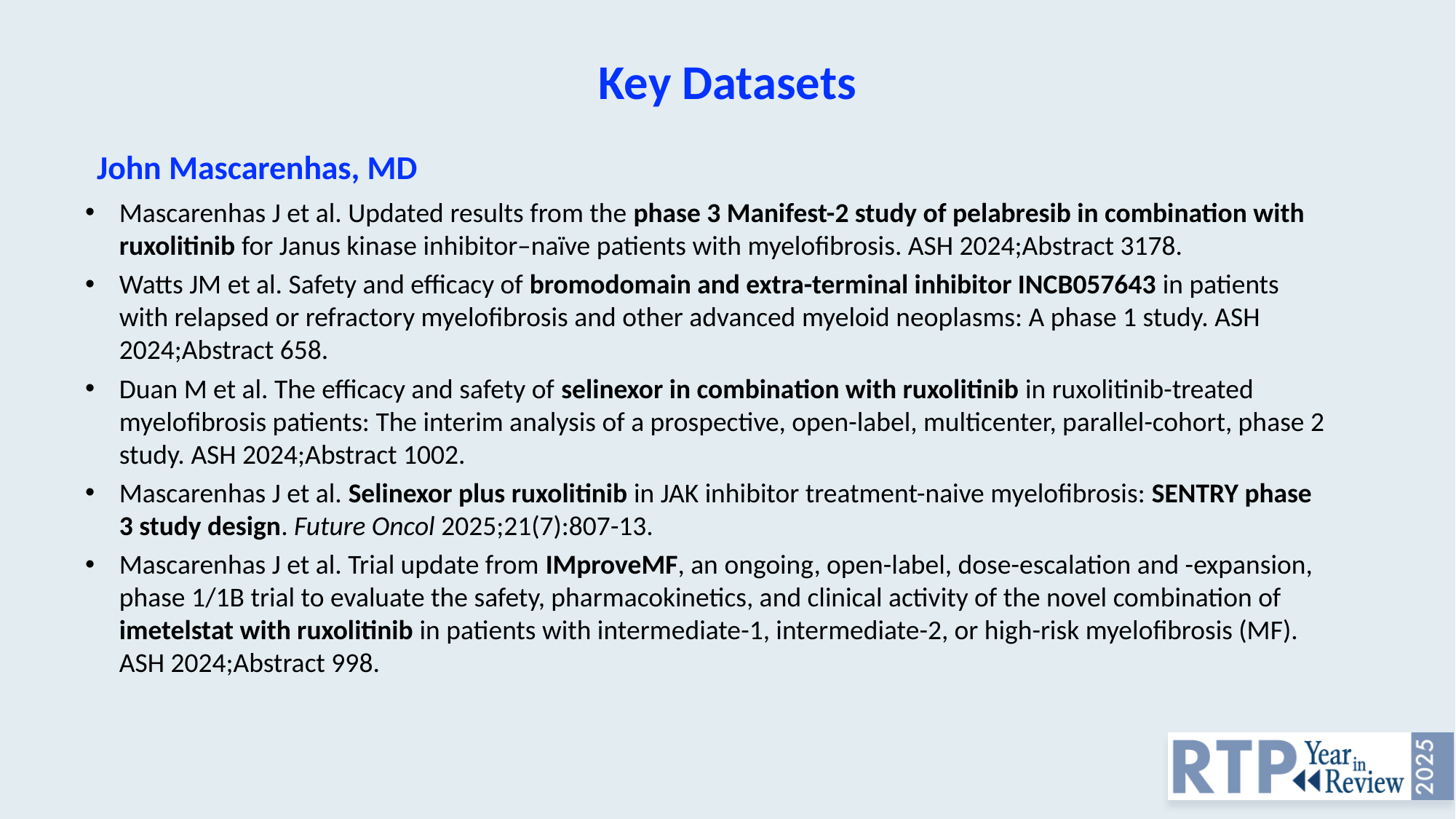

Key Datasets
John Mascarenhas, MD
Mascarenhas J et al. Updated results from the phase 3 Manifest-2 study of pelabresib in combination with ruxolitinib for Janus kinase inhibitor–naïve patients with myelofibrosis. ASH 2024;Abstract 3178.
Watts JM et al. Safety and efficacy of bromodomain and extra-terminal inhibitor INCB057643 in patients with relapsed or refractory myelofibrosis and other advanced myeloid neoplasms: A phase 1 study. ASH 2024;Abstract 658.
Duan M et al. The efficacy and safety of selinexor in combination with ruxolitinib in ruxolitinib-treated myelofibrosis patients: The interim analysis of a prospective, open-label, multicenter, parallel-cohort, phase 2 study. ASH 2024;Abstract 1002.
Mascarenhas J et al. Selinexor plus ruxolitinib in JAK inhibitor treatment-naive myelofibrosis: SENTRY phase 3 study design. Future Oncol 2025;21(7):807-13.
Mascarenhas J et al. Trial update from IMproveMF, an ongoing, open-label, dose-escalation and -expansion, phase 1/1B trial to evaluate the safety, pharmacokinetics, and clinical activity of the novel combination of imetelstat with ruxolitinib in patients with intermediate-1, intermediate-2, or high-risk myelofibrosis (MF). ASH 2024;Abstract 998.